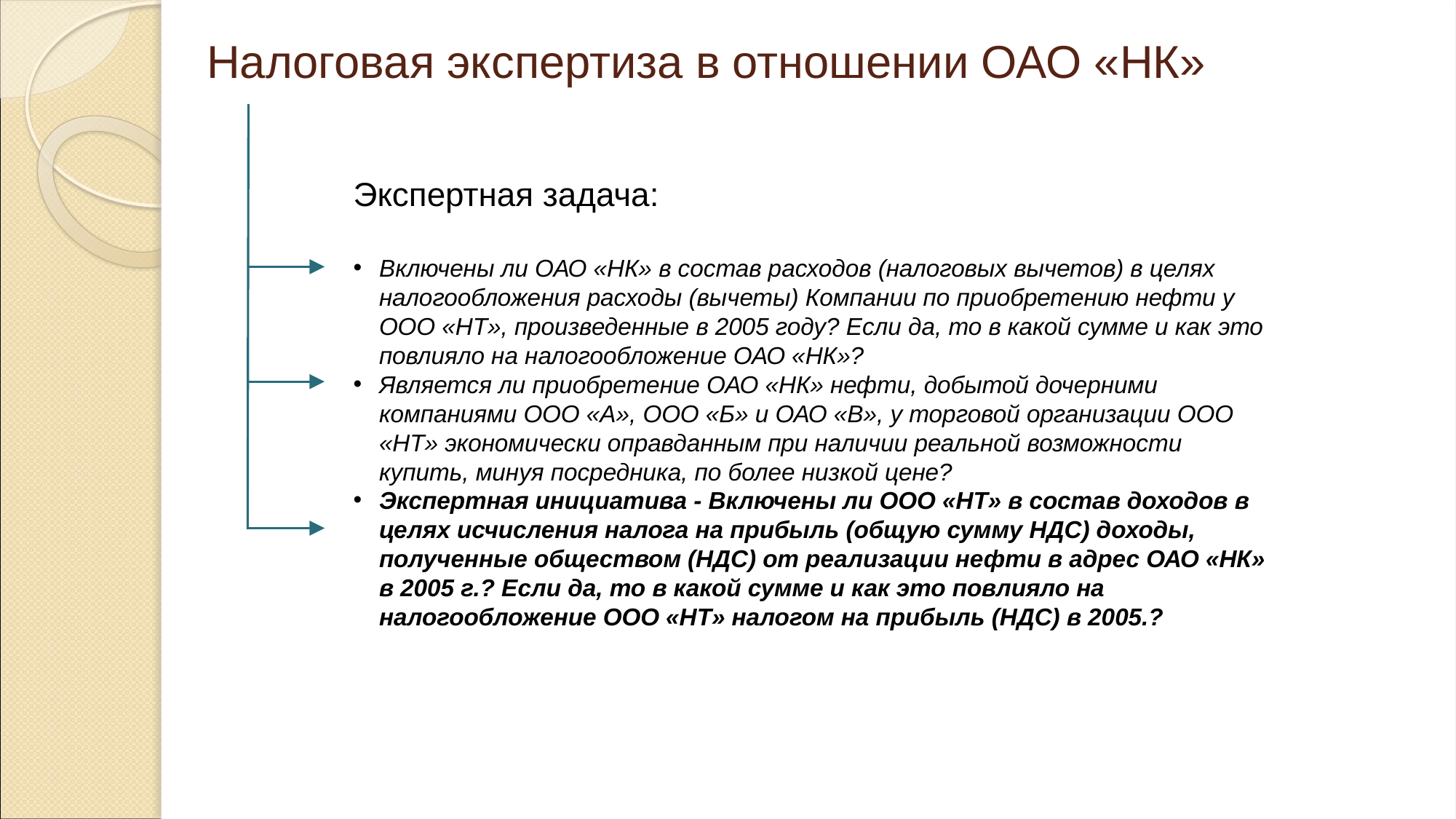

Налоговая экспертиза в отношении ОАО «НК»
Экспертная задача:

Включены ли ОАО «НК» в состав расходов (налоговых вычетов) в целях налогообложения расходы (вычеты) Компании по приобретению нефти у ООО «НТ», произведенные в 2005 году? Если да, то в какой сумме и как это повлияло на налогообложение ОАО «НК»?
Является ли приобретение ОАО «НК» нефти, добытой дочерними компаниями ООО «А», ООО «Б» и ОАО «В», у торговой организации ООО «НТ» экономически оправданным при наличии реальной возможности купить, минуя посредника, по более низкой цене?
Экспертная инициатива - Включены ли ООО «НТ» в состав доходов в целях исчисления налога на прибыль (общую сумму НДС) доходы, полученные обществом (НДС) от реализации нефти в адрес ОАО «НК» в 2005 г.? Если да, то в какой сумме и как это повлияло на налогообложение ООО «НТ» налогом на прибыль (НДС) в 2005.?